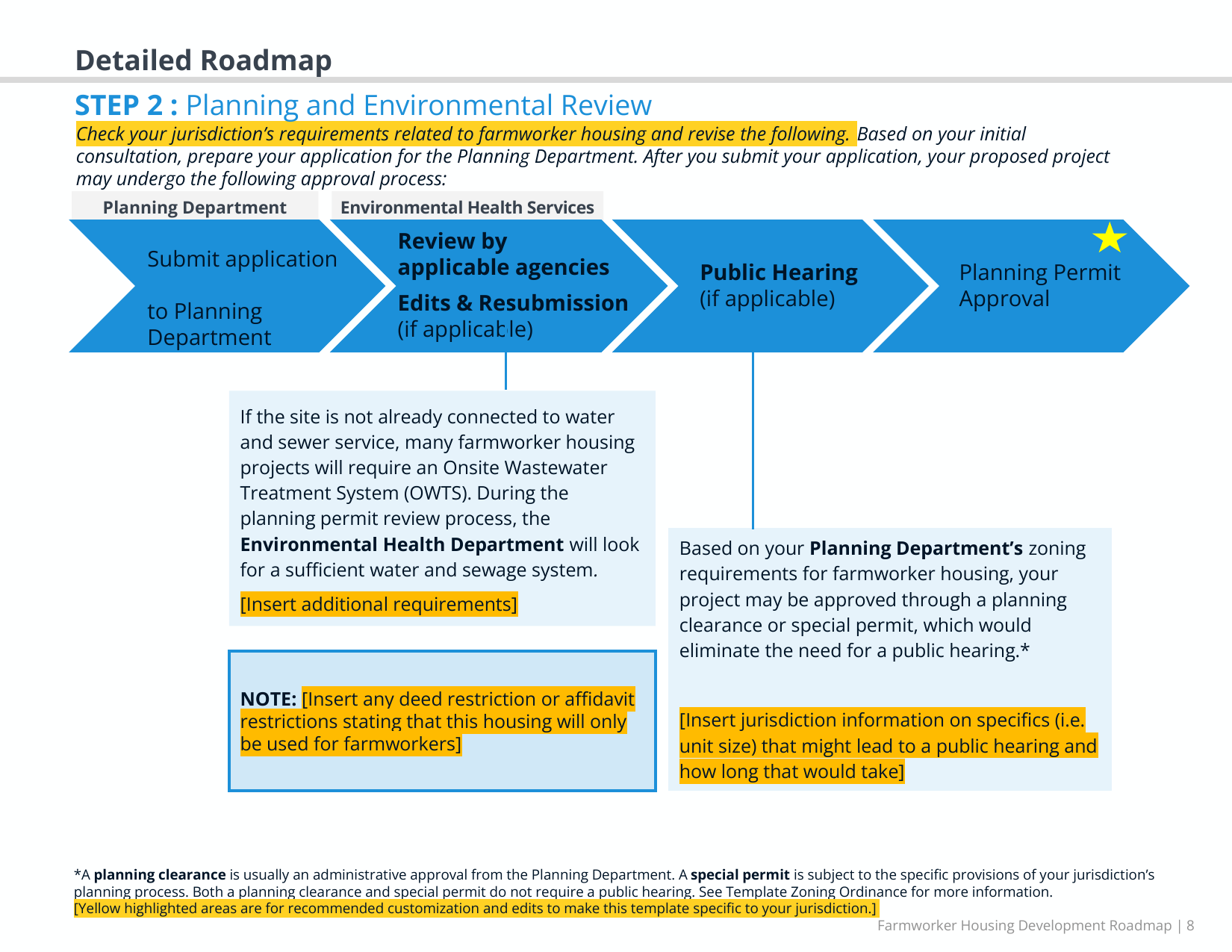

Detailed Roadmap
STEP 2 : Planning and Environmental Review

Check your jurisdiction’s requirements related to farmworker housing and revise the following. Based on your initial consultation, prepare your application for the Planning Department. After you submit your application, your proposed project may undergo the following approval process:
Planning Department
Environmental Health Services

Review by
applicable agencies
Edits & Resubmission
(if applicable)
Submit application
to Planning Department
Public Hearing
(if applicable)
Planning Permit Approval
If the site is not already connected to water and sewer service, many farmworker housing projects will require an Onsite Wastewater Treatment System (OWTS). During the planning permit review process, the Environmental Health Department will look for a sufficient water and sewage system.
[Insert additional requirements]
Based on your Planning Department’s zoning requirements for farmworker housing, your project may be approved through a planning clearance or special permit, which would eliminate the need for a public hearing.*

[Insert jurisdiction information on specifics (i.e. unit size) that might lead to a public hearing and how long that would take]
NOTE: [Insert any deed restriction or affidavit restrictions stating that this housing will only be used for farmworkers]
*A planning clearance is usually an administrative approval from the Planning Department. A special permit is subject to the specific provisions of your jurisdiction’s planning process. Both a planning clearance and special permit do not require a public hearing. See Template Zoning Ordinance for more information.
[Yellow highlighted areas are for recommended customization and edits to make this template specific to your jurisdiction.]
Farmworker Housing Development Roadmap | 8